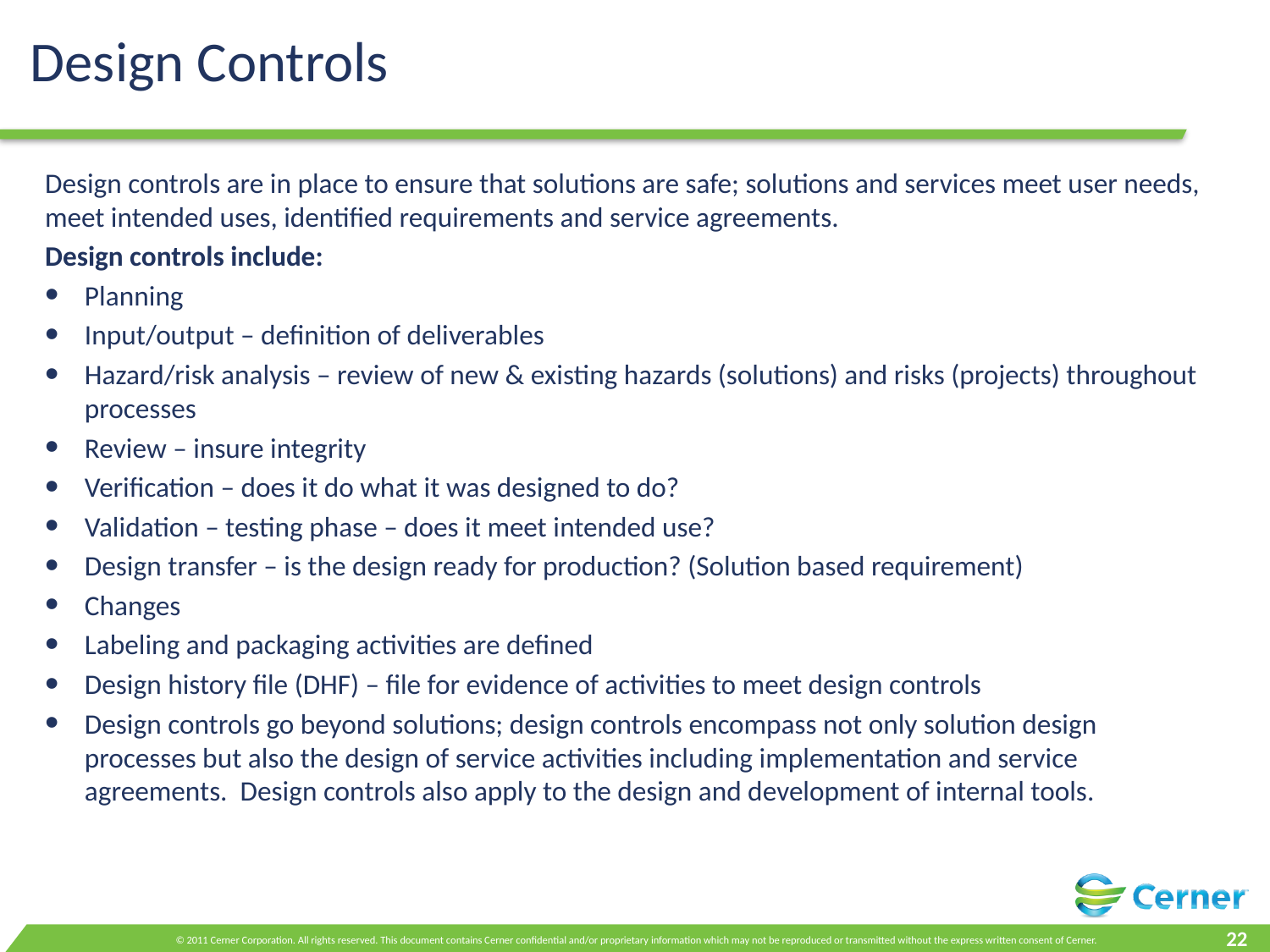

Design Controls
Design controls are in place to ensure that solutions are safe; solutions and services meet user needs, meet intended uses, identified requirements and service agreements.
Design controls include:
Planning
Input/output – definition of deliverables
Hazard/risk analysis – review of new & existing hazards (solutions) and risks (projects) throughout processes
Review – insure integrity
Verification – does it do what it was designed to do?
Validation – testing phase – does it meet intended use?
Design transfer – is the design ready for production? (Solution based requirement)
Changes
Labeling and packaging activities are defined
Design history file (DHF) – file for evidence of activities to meet design controls
Design controls go beyond solutions; design controls encompass not only solution design processes but also the design of service activities including implementation and service agreements.  Design controls also apply to the design and development of internal tools.